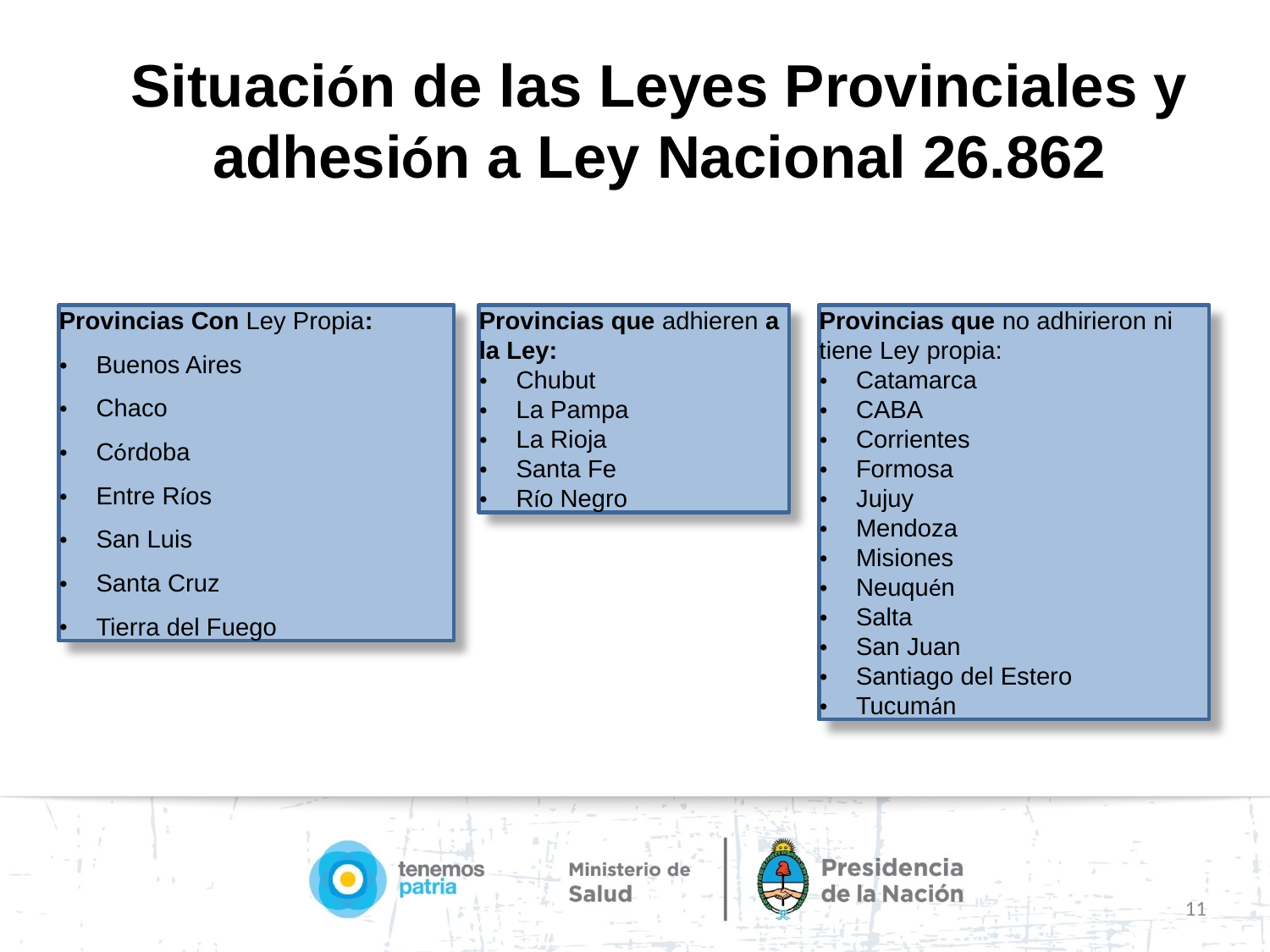

Situación de las Leyes Provinciales y adhesión a Ley Nacional 26.862
Provincias Con Ley Propia:
 Buenos Aires
 Chaco
 Córdoba
 Entre Ríos
 San Luis
 Santa Cruz
 Tierra del Fuego
Provincias que adhieren a la Ley:
 Chubut
 La Pampa
 La Rioja
 Santa Fe
 Río Negro
Provincias que no adhirieron ni tiene Ley propia:
 Catamarca
 CABA
 Corrientes
 Formosa
 Jujuy
 Mendoza
 Misiones
 Neuquén
 Salta
 San Juan
 Santiago del Estero
 Tucumán
11